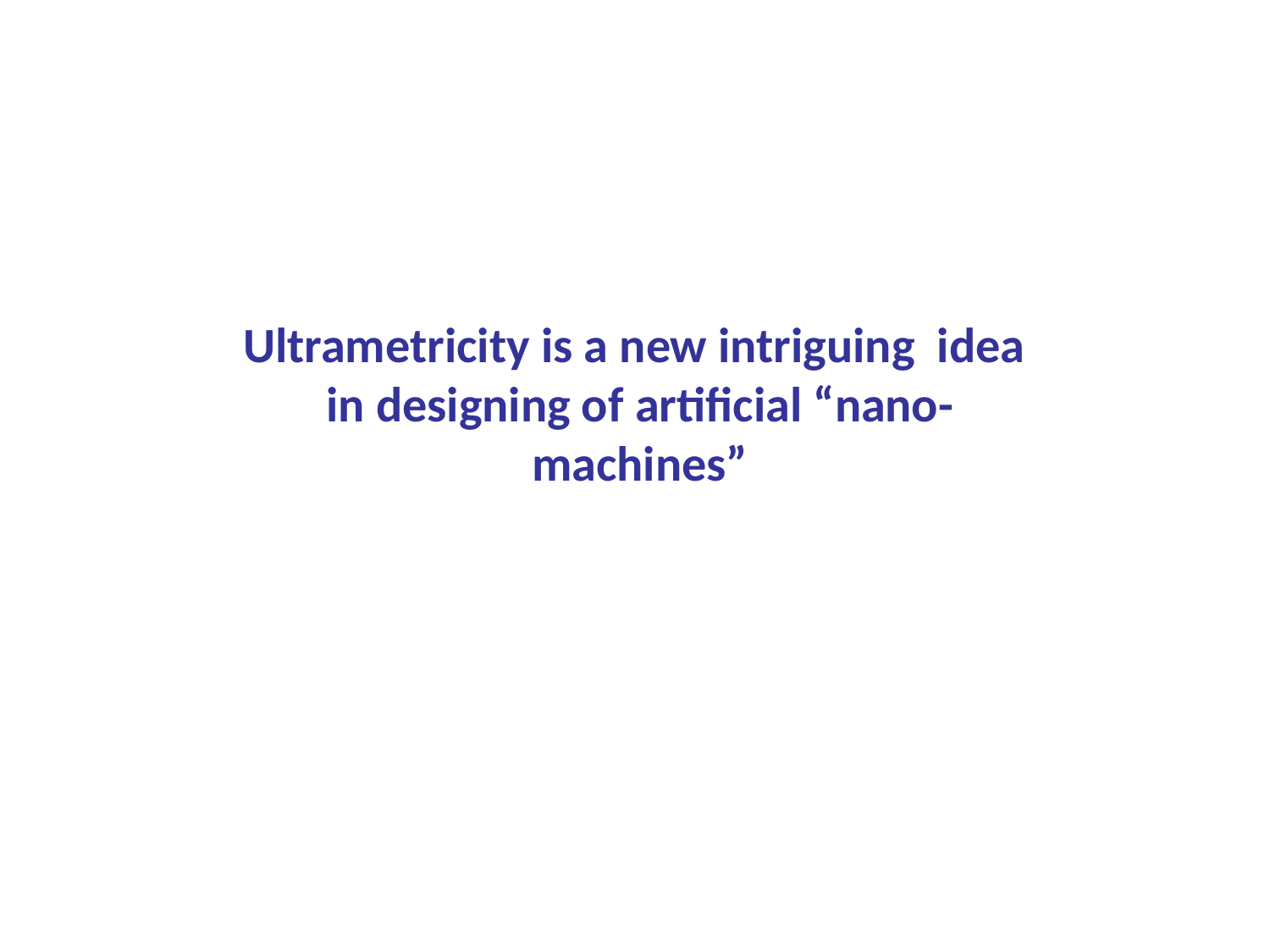

Ultrametricity is a new intriguing  idea  in designing of artificial “nano-machines”